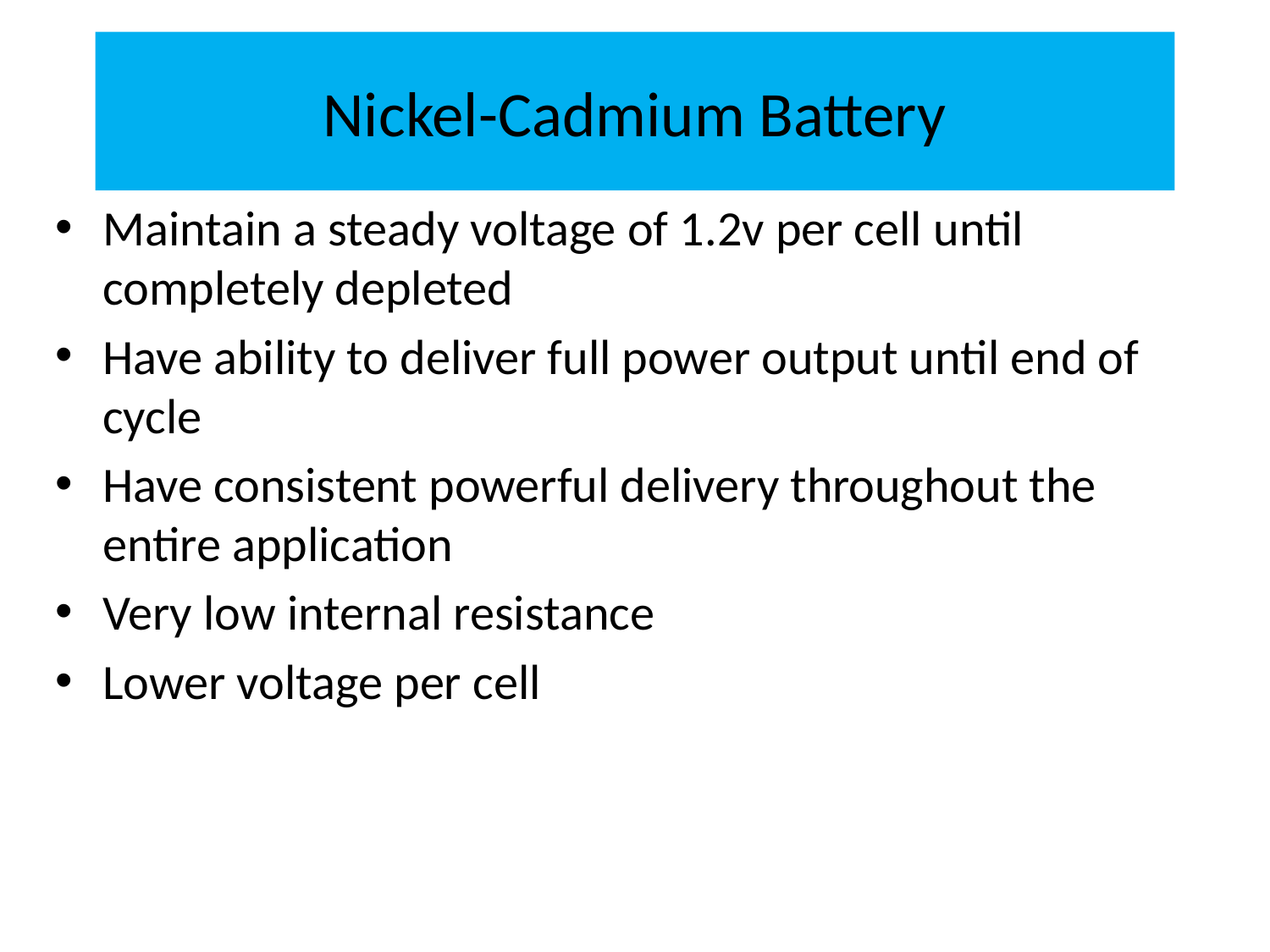

# Nickel-Cadmium Battery
Maintain a steady voltage of 1.2v per cell until completely depleted
Have ability to deliver full power output until end of cycle
Have consistent powerful delivery throughout the entire application
Very low internal resistance
Lower voltage per cell